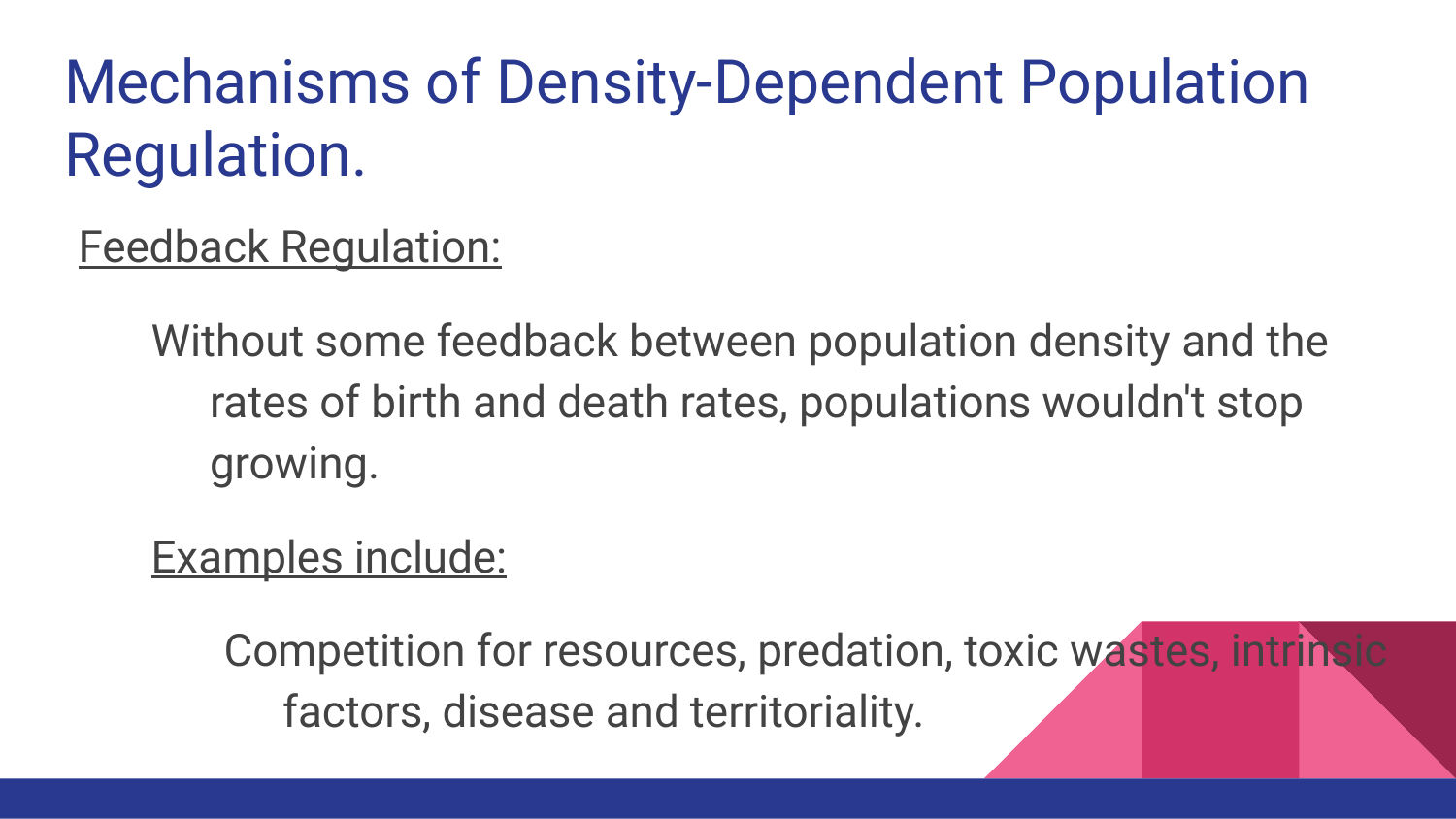

# Mechanisms of Density-Dependent Population Regulation.
Feedback Regulation:
Without some feedback between population density and the rates of birth and death rates, populations wouldn't stop growing.
Examples include:
Competition for resources, predation, toxic wastes, intrinsic factors, disease and territoriality.